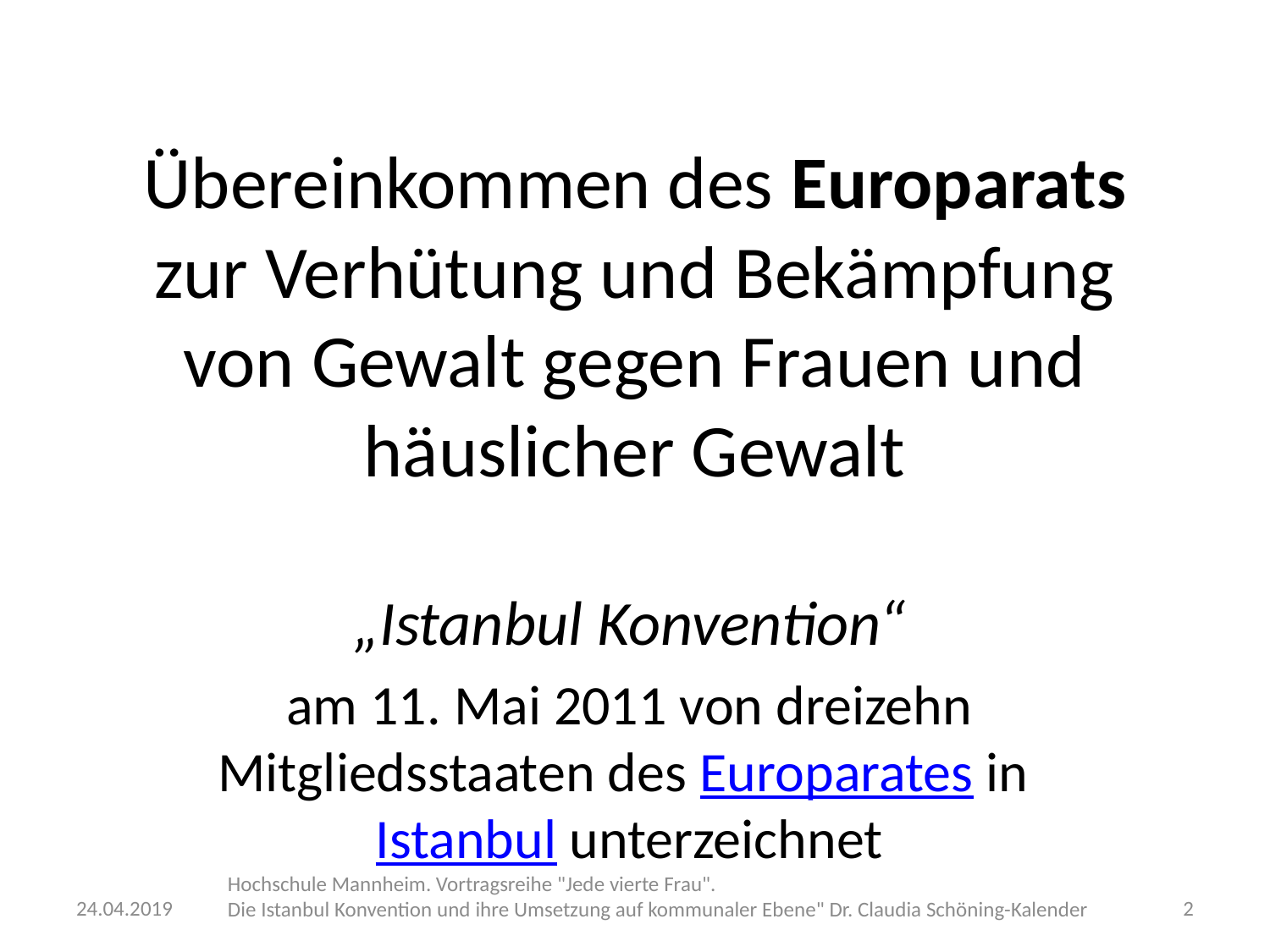

# Übereinkommen des Europarats zur Verhütung und Bekämpfung von Gewalt gegen Frauen und häuslicher Gewalt
„Istanbul Konvention“
am 11. Mai 2011 von dreizehn Mitgliedsstaaten des Europarates in Istanbul unterzeichnet
Hochschule Mannheim. Vortragsreihe "Jede vierte Frau".
Die Istanbul Konvention und ihre Umsetzung auf kommunaler Ebene" Dr. Claudia Schöning-Kalender
24.04.2019
2